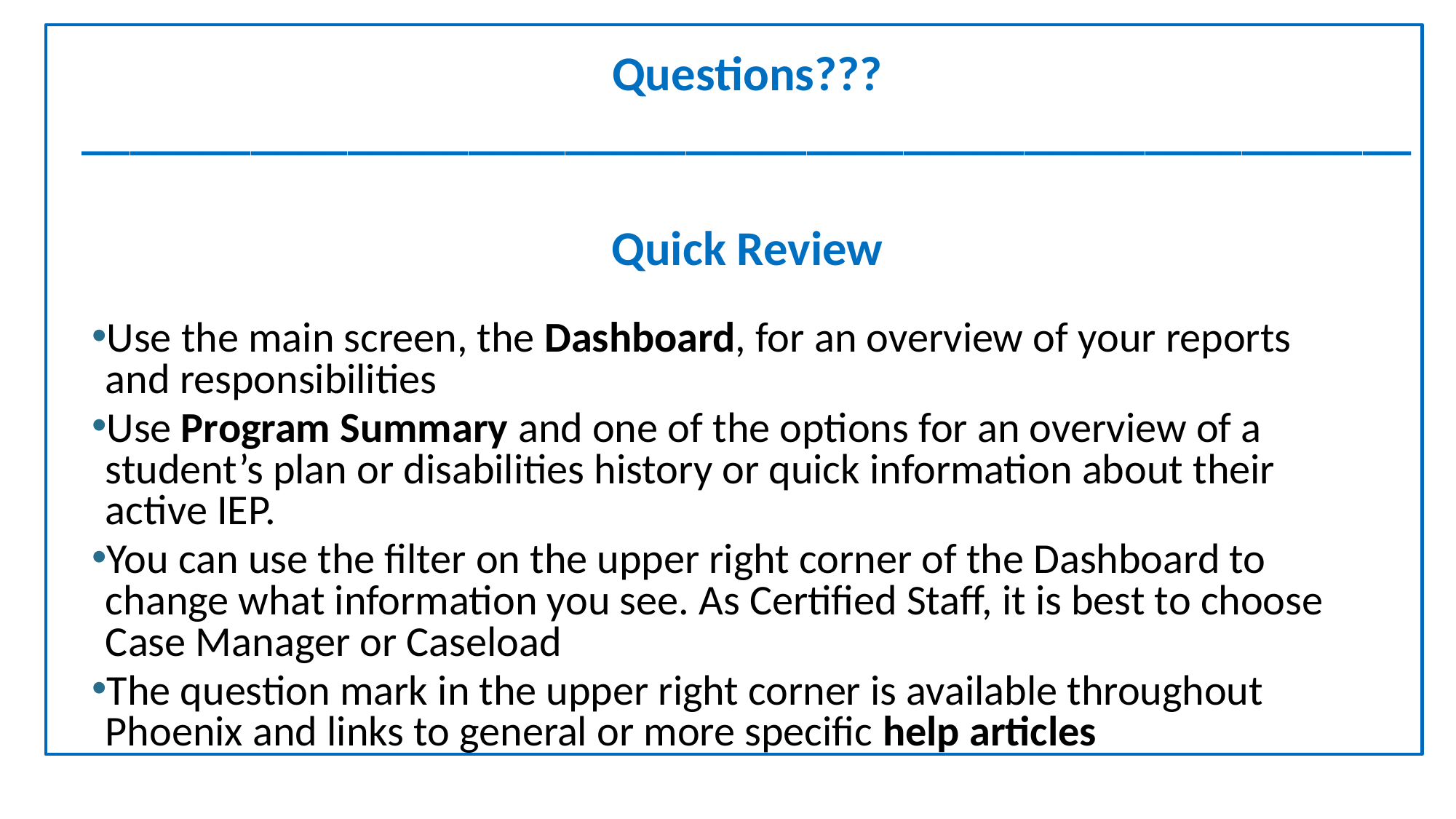

Questions???
_______________________________________________________
Quick Review

Use the main screen, the Dashboard, for an overview of your reports and responsibilities
Use Program Summary and one of the options for an overview of a student’s plan or disabilities history or quick information about their active IEP.
You can use the filter on the upper right corner of the Dashboard to change what information you see. As Certified Staff, it is best to choose Case Manager or Caseload
The question mark in the upper right corner is available throughout Phoenix and links to general or more specific help articles